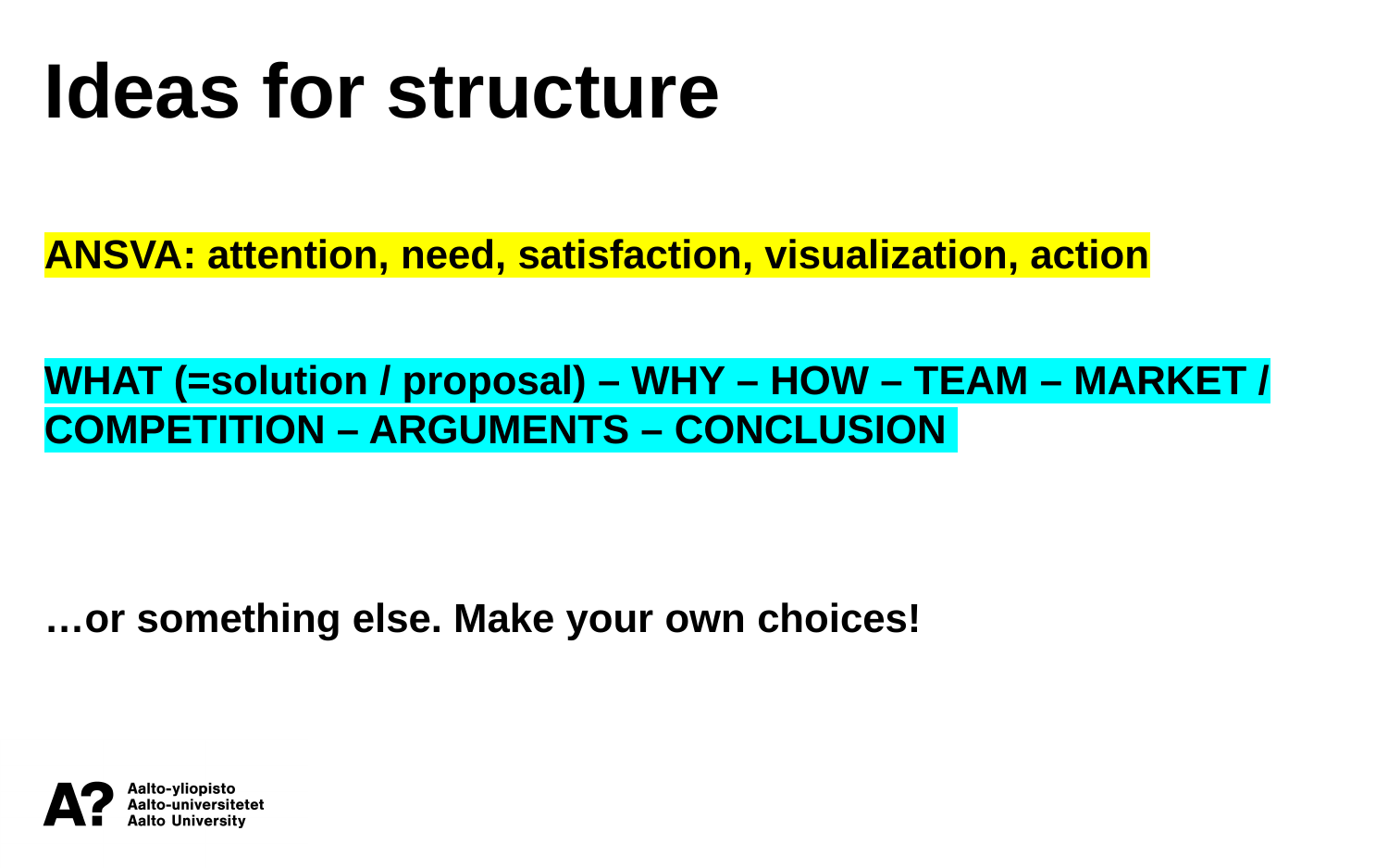

Ideas for structure
ANSVA: attention, need, satisfaction, visualization, action

WHAT (=solution / proposal) – WHY – HOW – TEAM – MARKET / COMPETITION – ARGUMENTS – CONCLUSION

…or something else. Make your own choices!